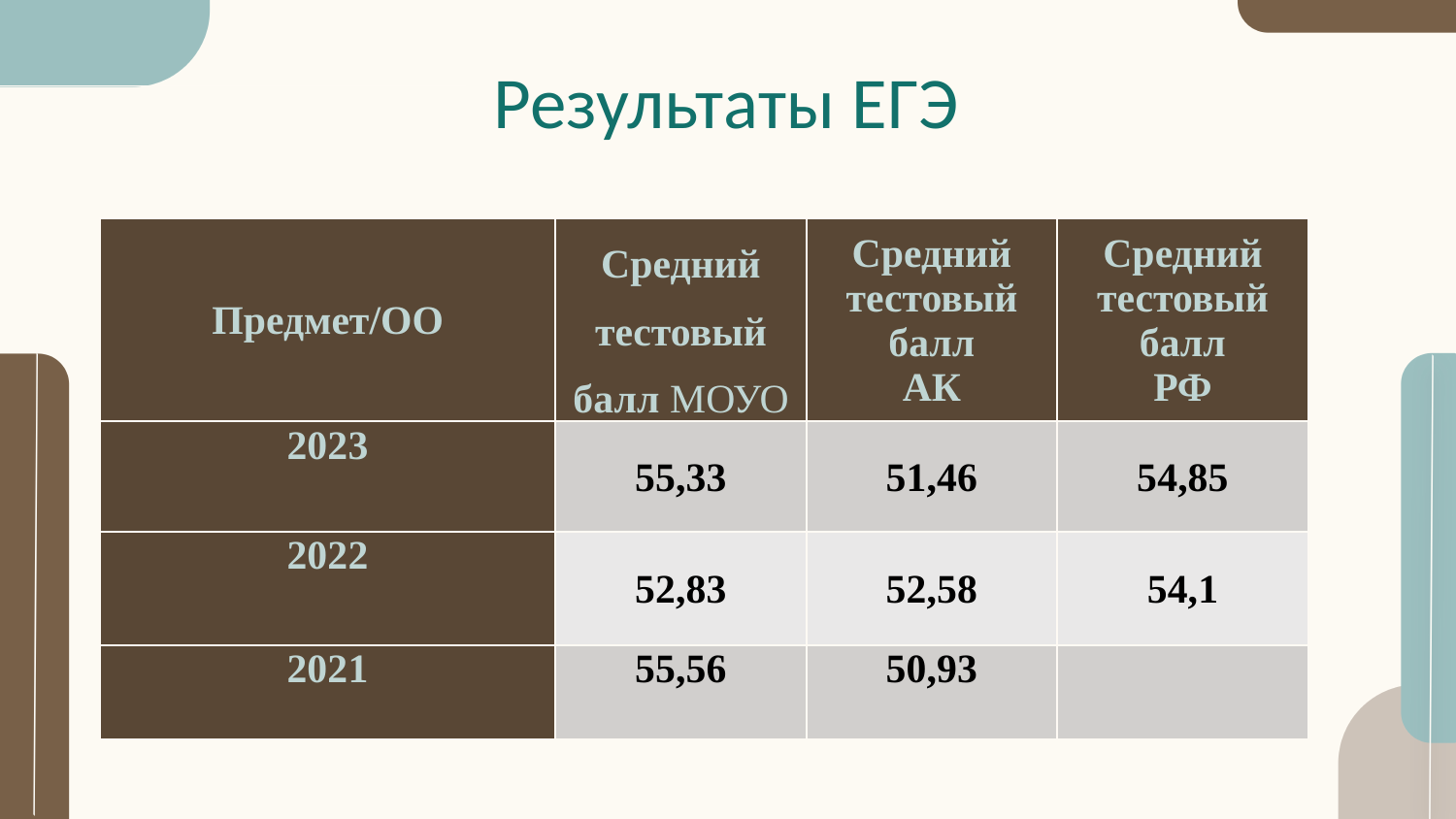

# Результаты ЕГЭ
| Предмет/ОО | Средний тестовый балл МОУО | Средний тестовый балл АК | Средний тестовый балл РФ |
| --- | --- | --- | --- |
| 2023 | 55,33 | 51,46 | 54,85 |
| 2022 | 52,83 | 52,58 | 54,1 |
| 2021 | 55,56 | 50,93 |  |